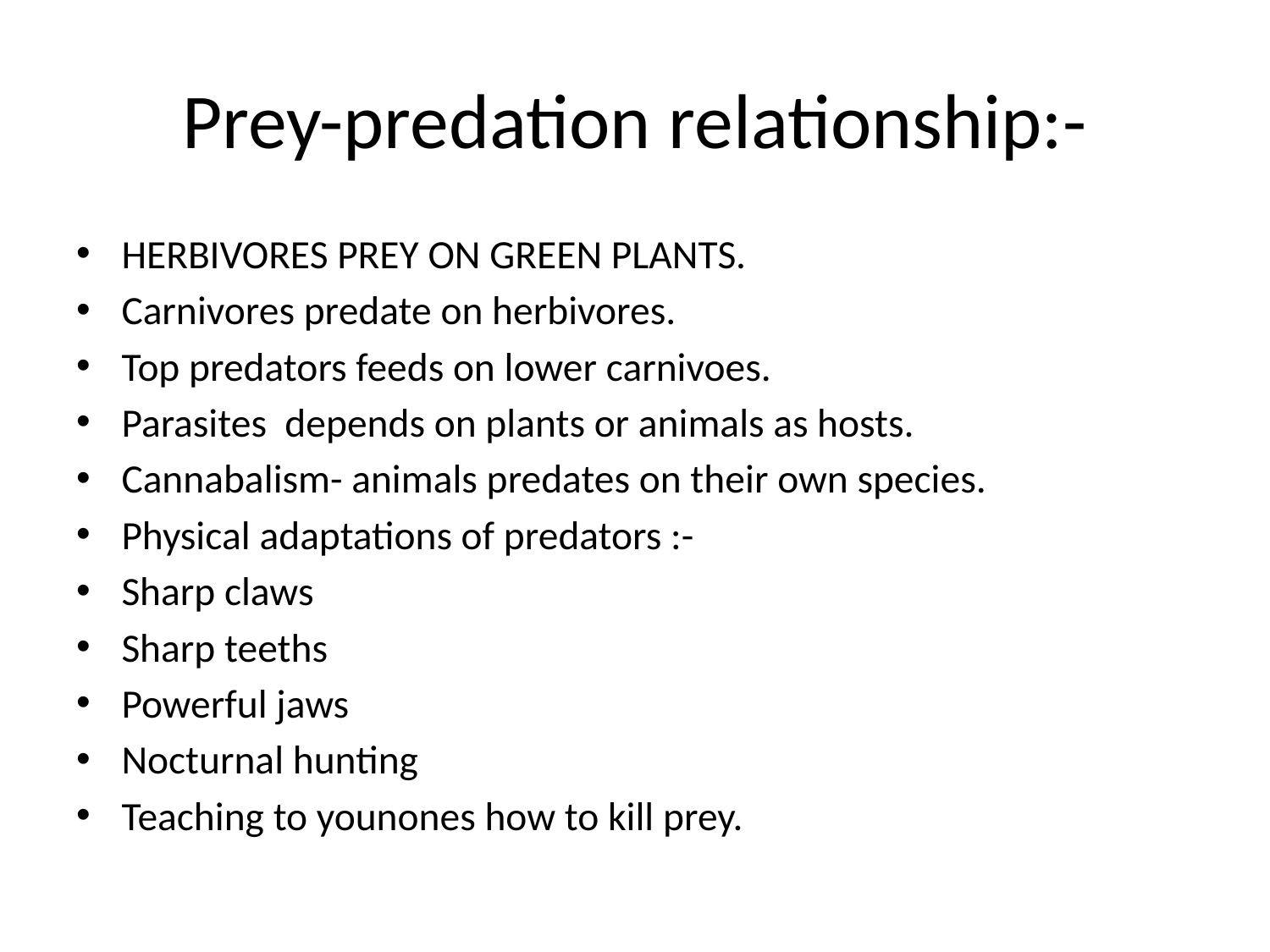

# Prey-predation relationship:-
HERBIVORES PREY ON GREEN PLANTS.
Carnivores predate on herbivores.
Top predators feeds on lower carnivoes.
Parasites  depends on plants or animals as hosts.
Cannabalism- animals predates on their own species.
Physical adaptations of predators :-
Sharp claws
Sharp teeths
Powerful jaws
Nocturnal hunting
Teaching to younones how to kill prey.